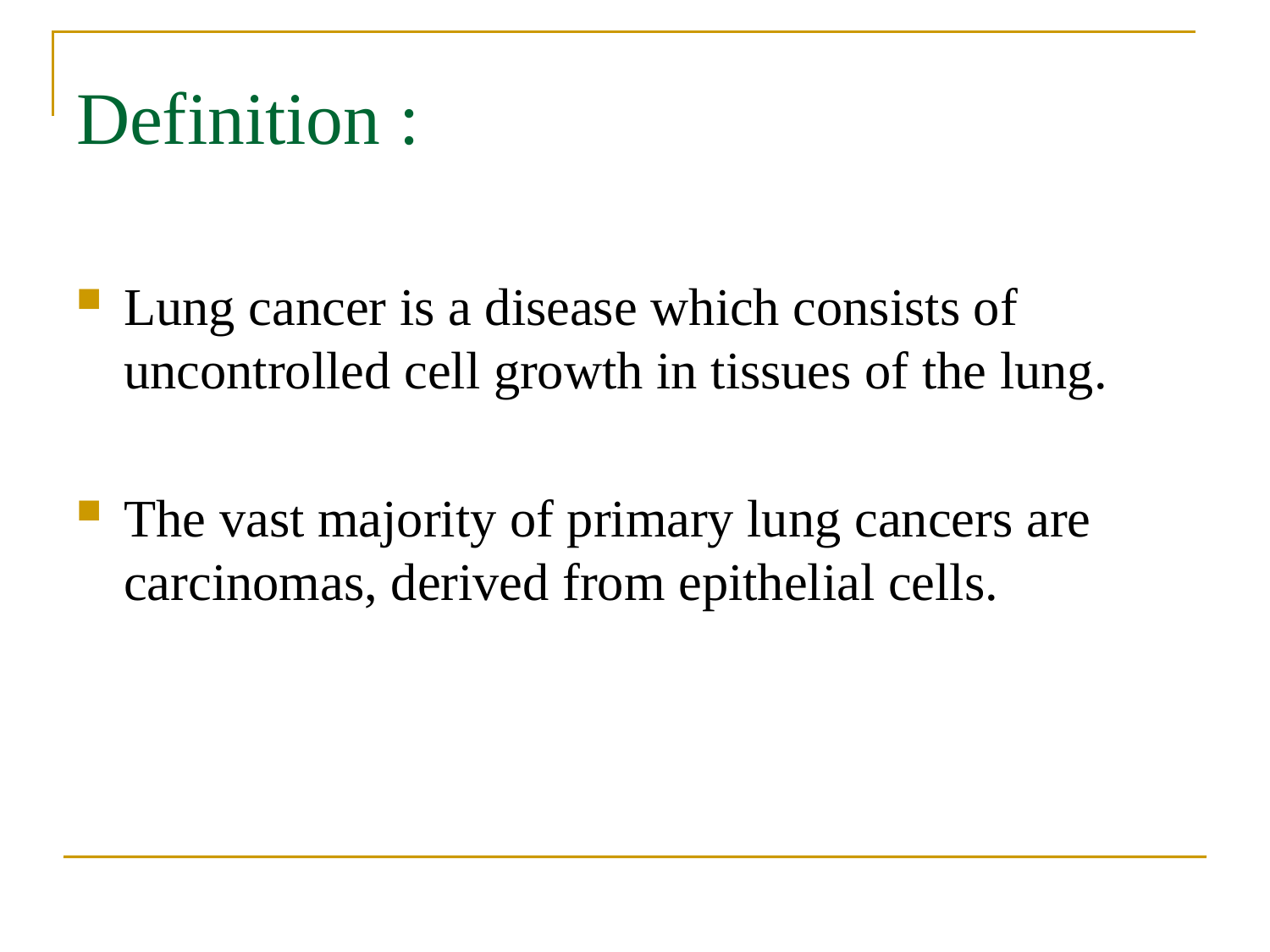

Definition :
Lung cancer is a disease which consists of uncontrolled cell growth in tissues of the lung.

The vast majority of primary lung cancers are carcinomas, derived from epithelial cells.